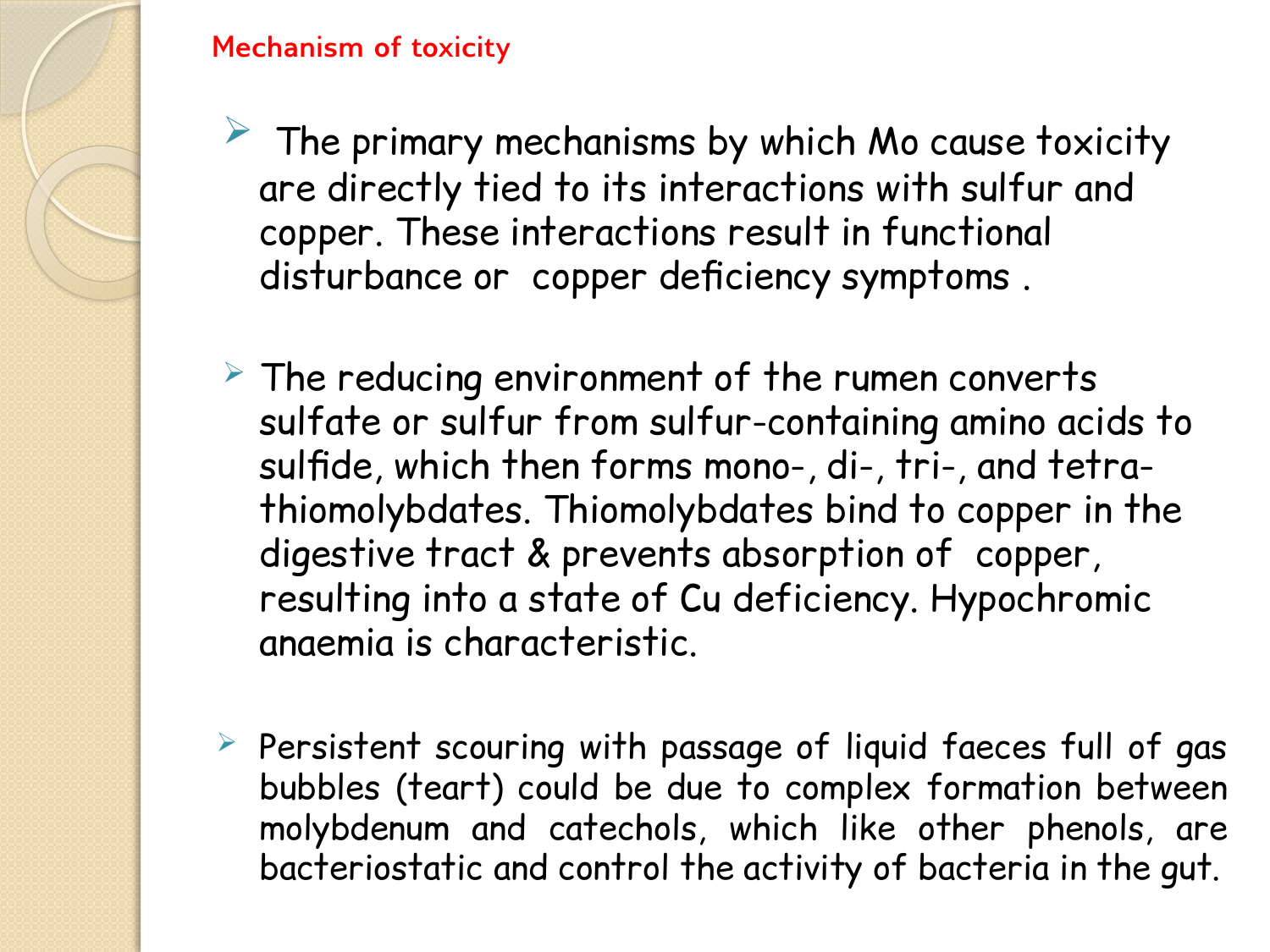

# Mechanism of toxicity
 The primary mechanisms by which Mo cause toxicity are directly tied to its interactions with sulfur and copper. These interactions result in functional disturbance or  copper deﬁciency symptoms .

The reducing environment of the rumen converts sulfate or sulfur from sulfur-containing amino acids to sulﬁde, which then forms mono-, di-, tri-, and tetra-thiomolybdates. Thiomolybdates bind to copper in the digestive tract & prevents absorption of  copper, resulting into a state of Cu deficiency. Hypochromic anaemia is characteristic.

Persistent scouring with passage of liquid faeces full of gas bubbles (teart) could be due to complex formation between molybdenum and catechols, which like other phenols, are bacteriostatic and control the activity of bacteria in the gut.